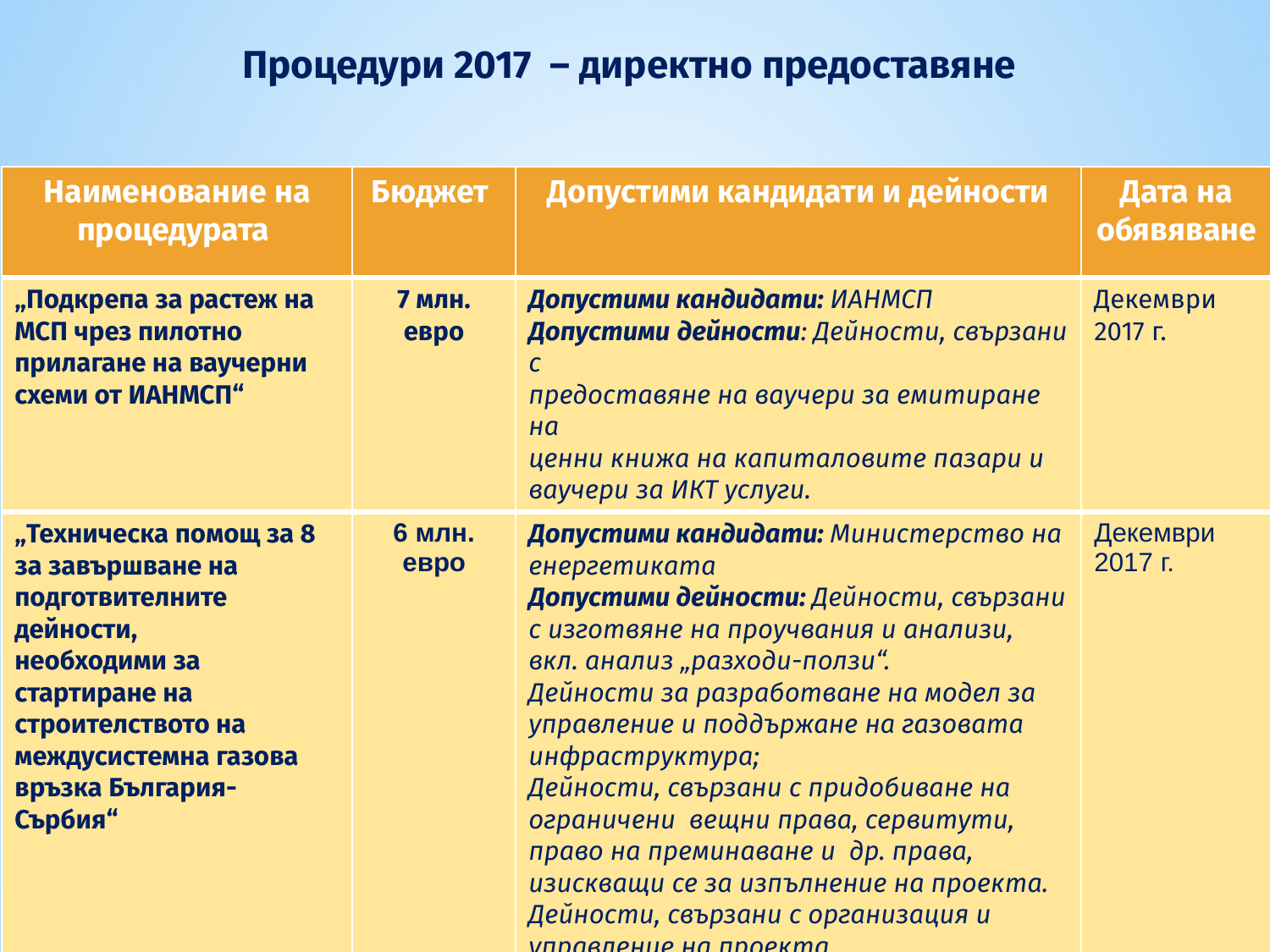

# Процедури 2017  – директно предоставяне
| Наименование на процедурата | Бюджет | Допустими кандидати и дейности | Дата на обявяване |
| --- | --- | --- | --- |
| „Подкрепа за растеж на МСП чрез пилотно прилагане на ваучерни схеми от ИАНМСП“ | 7 млн. евро | Допустими кандидати: ИАНМСП Допустими дейности: Дейности, свързани с предоставяне на ваучери за емитиране на ценни книжа на капиталовите пазари и ваучери за ИКТ услуги. | Декември 2017 г. |
| „Техническа помощ за 8 за завършване на подготвителните дейности, необходими за стартиране на строителството на междусистемна газова връзка България-Сърбия“ | 6 млн. евро | Допустими кандидати: Министерство на енергетиката Допустими дейности: Дейности, свързани с изготвяне на проучвания и анализи, вкл. анализ „разходи-ползи“. Дейности за разработване на модел за управление и поддържане на газовата инфраструктура; Дейности, свързани с придобиване на ограничени вещни права, сервитути, право на преминаване и др. права, изискващи се за изпълнение на проекта. Дейности, свързани с организация и управление на проекта. | Декември 2017 г. |